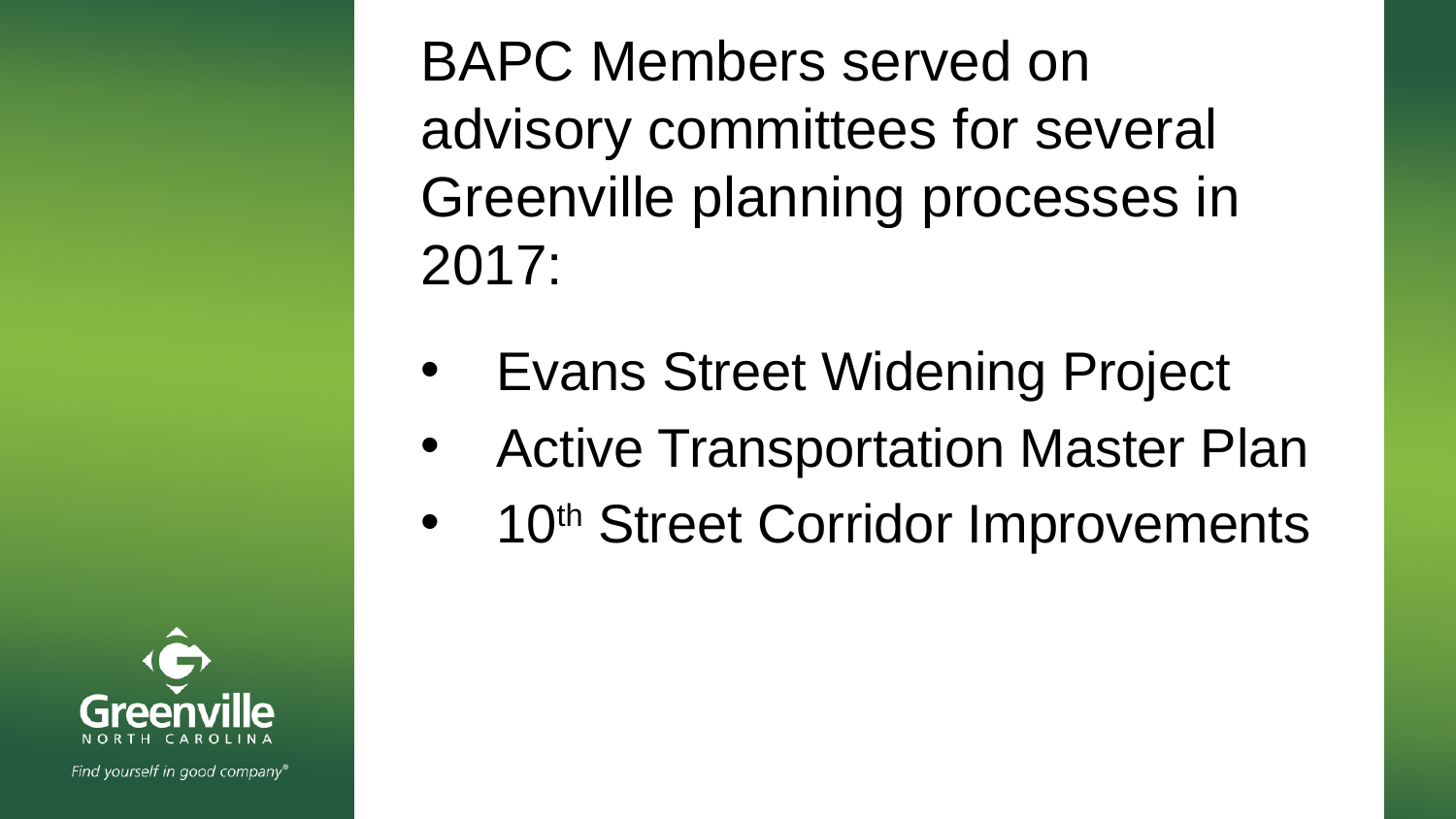

# BAPC Members served on advisory committees for several Greenville planning processes in 2017:
Evans Street Widening Project
Active Transportation Master Plan
10th Street Corridor Improvements